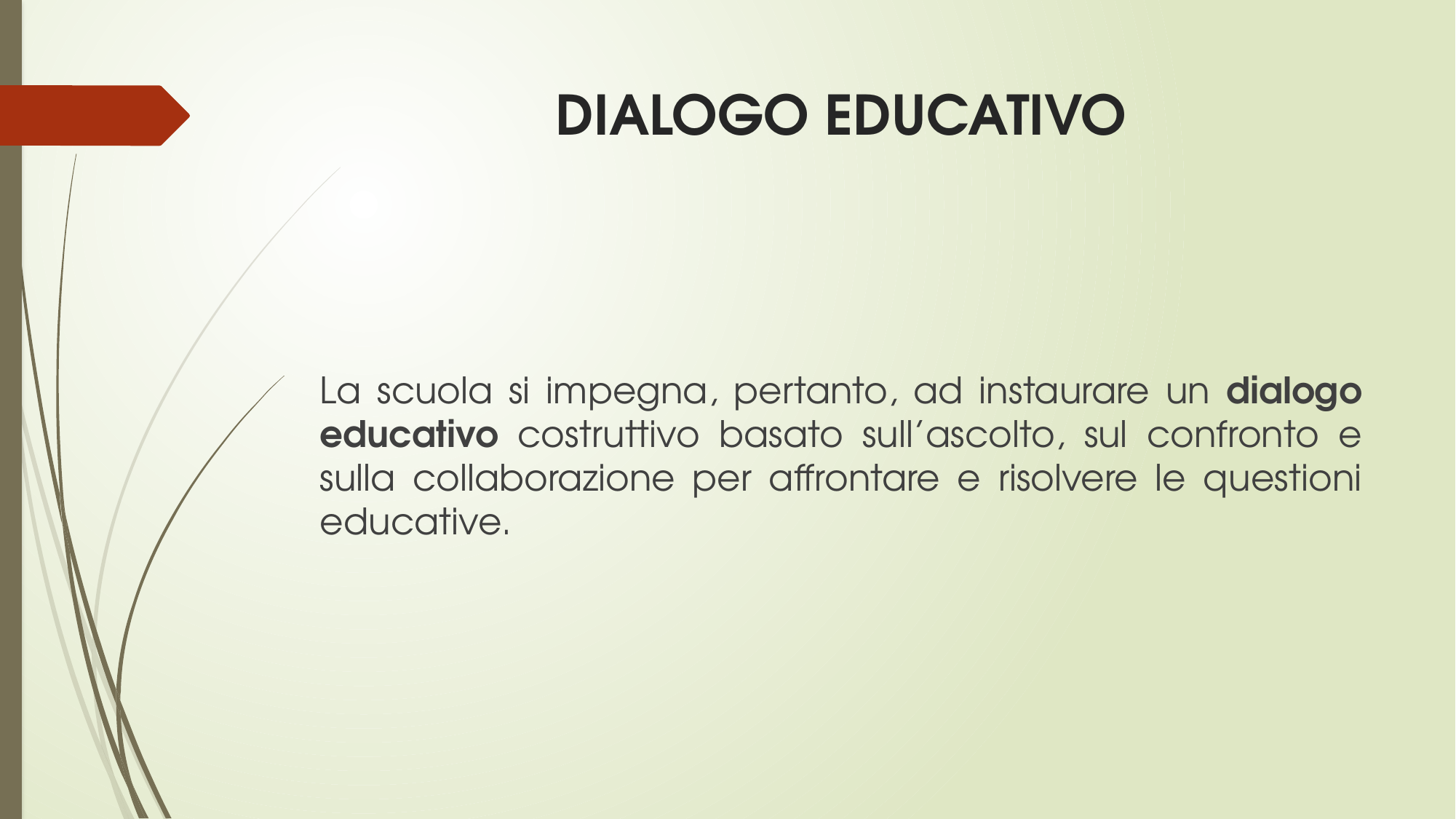

# DIALOGO EDUCATIVO

La scuola si impegna, pertanto, ad instaurare un dialogo educativo costruttivo basato sull’ascolto, sul confronto e sulla collaborazione per affrontare e risolvere le questioni educative.